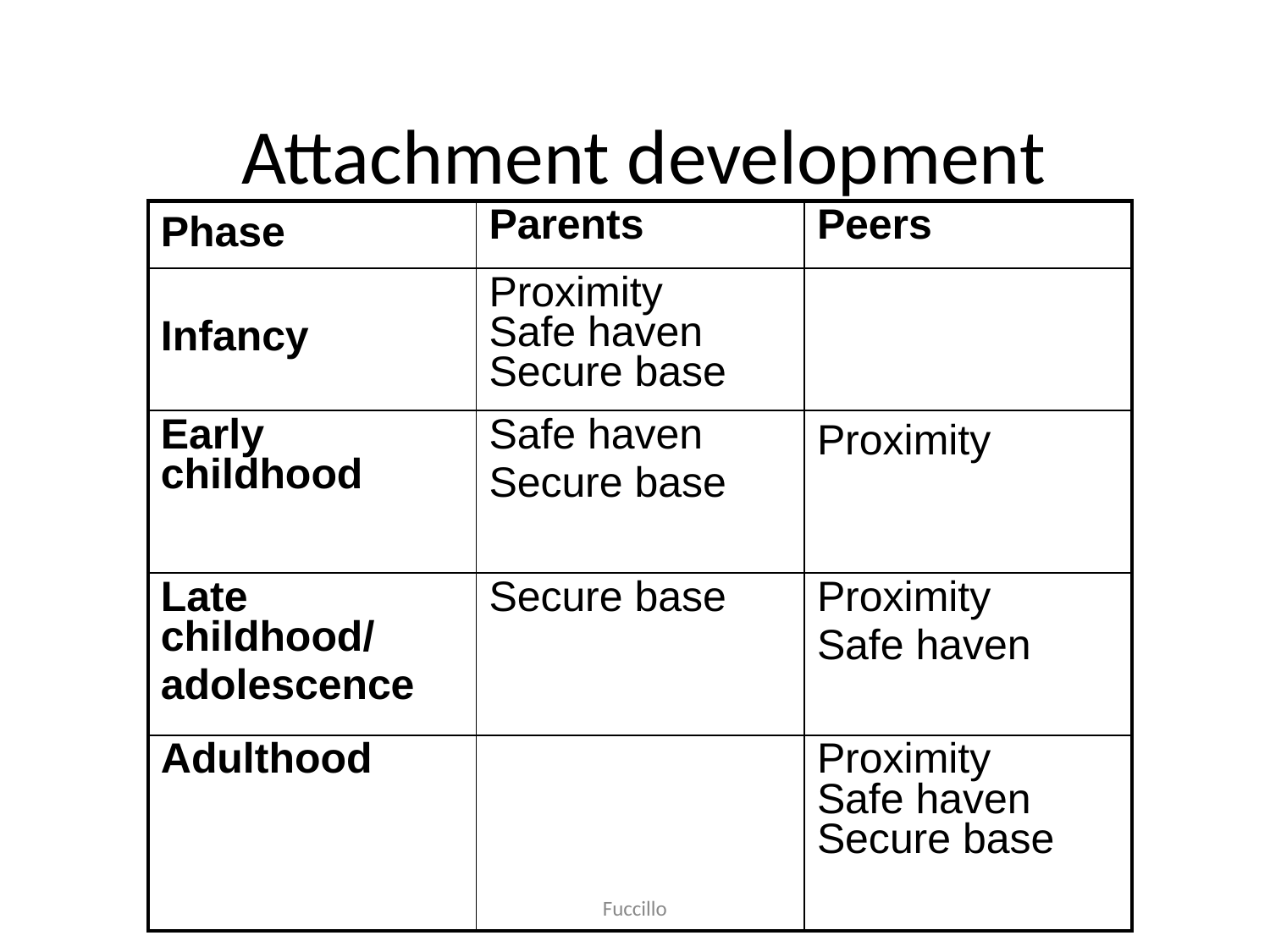

# Attachment development
| Phase | Parents | Peers |
| --- | --- | --- |
| Infancy | Proximity Safe haven Secure base |  |
| Early childhood | Safe haven Secure base | Proximity |
| Late childhood/ adolescence | Secure base | Proximity Safe haven |
| Adulthood |  | Proximity Safe haven Secure base |
Fuccillo